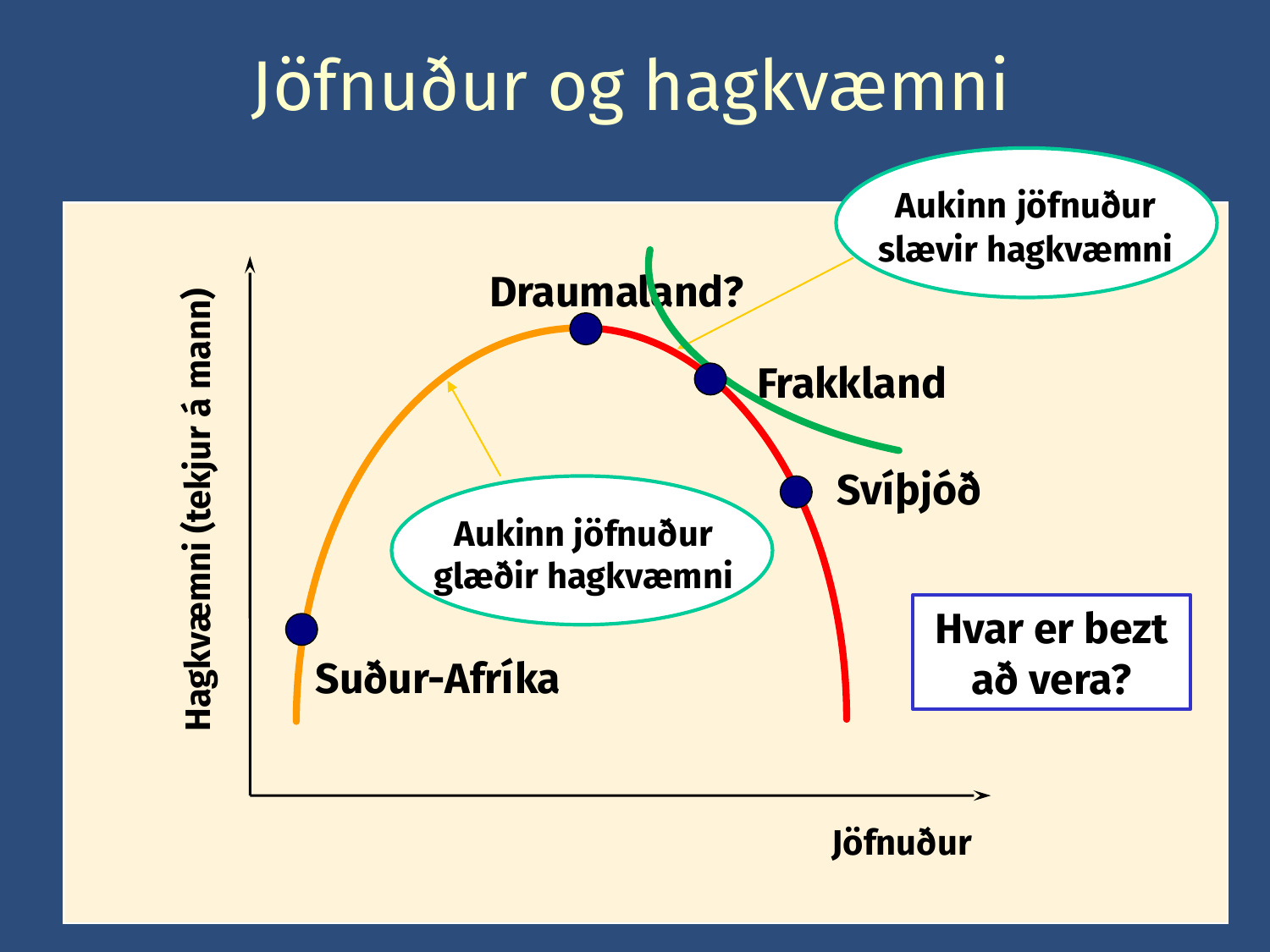

Jöfnuður og hagkvæmni

Aukinn jöfnuður slævir hagkvæmni

Draumaland?

Frakkland

Svíþjóð

Hagkvæmni (tekjur á mann)
Aukinn jöfnuður glæðir hagkvæmni
Hvar er bezt að vera?

Suður-Afríka

Jöfnuður